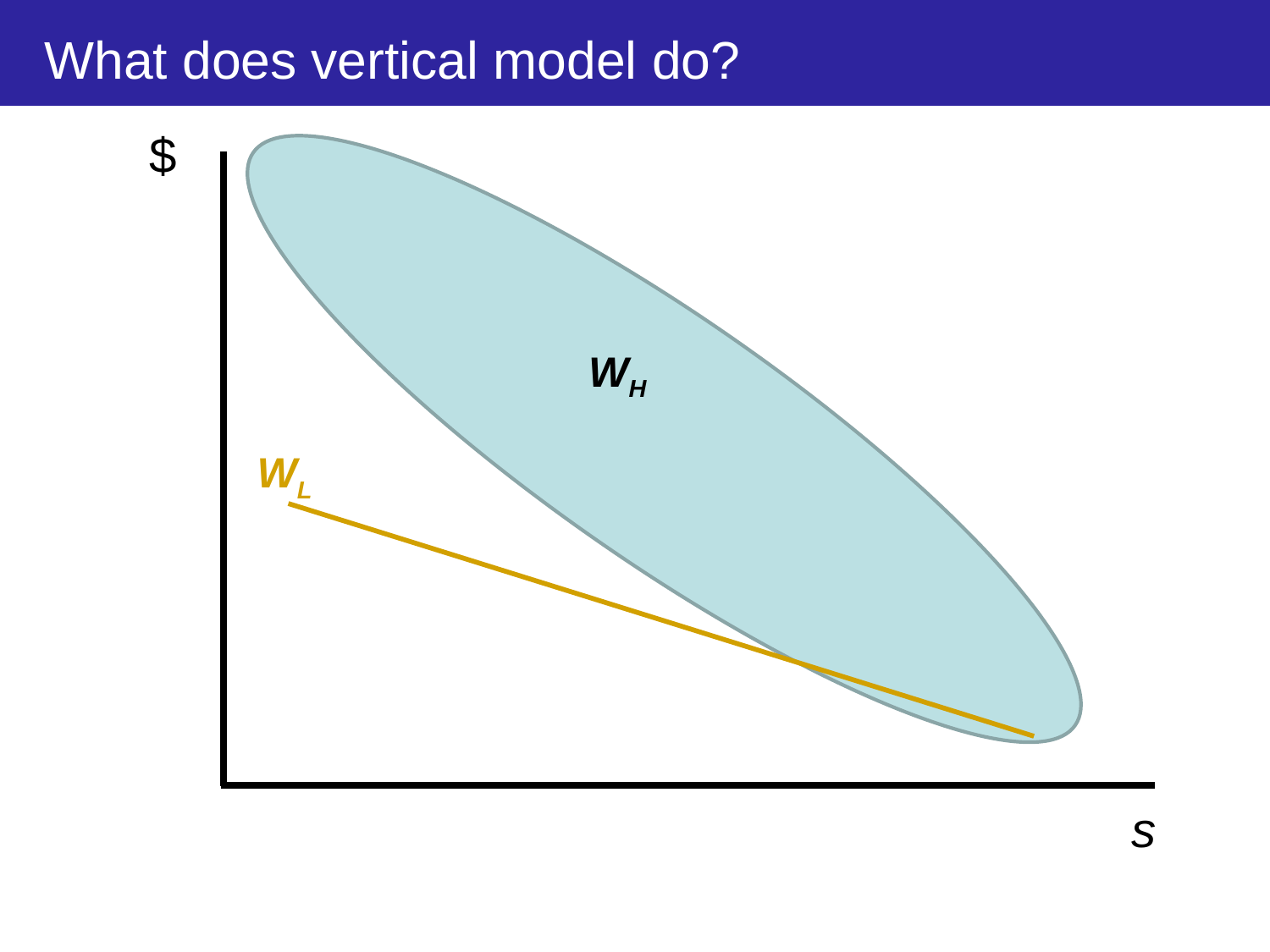

# What does vertical model do?
$

WH
WL
s